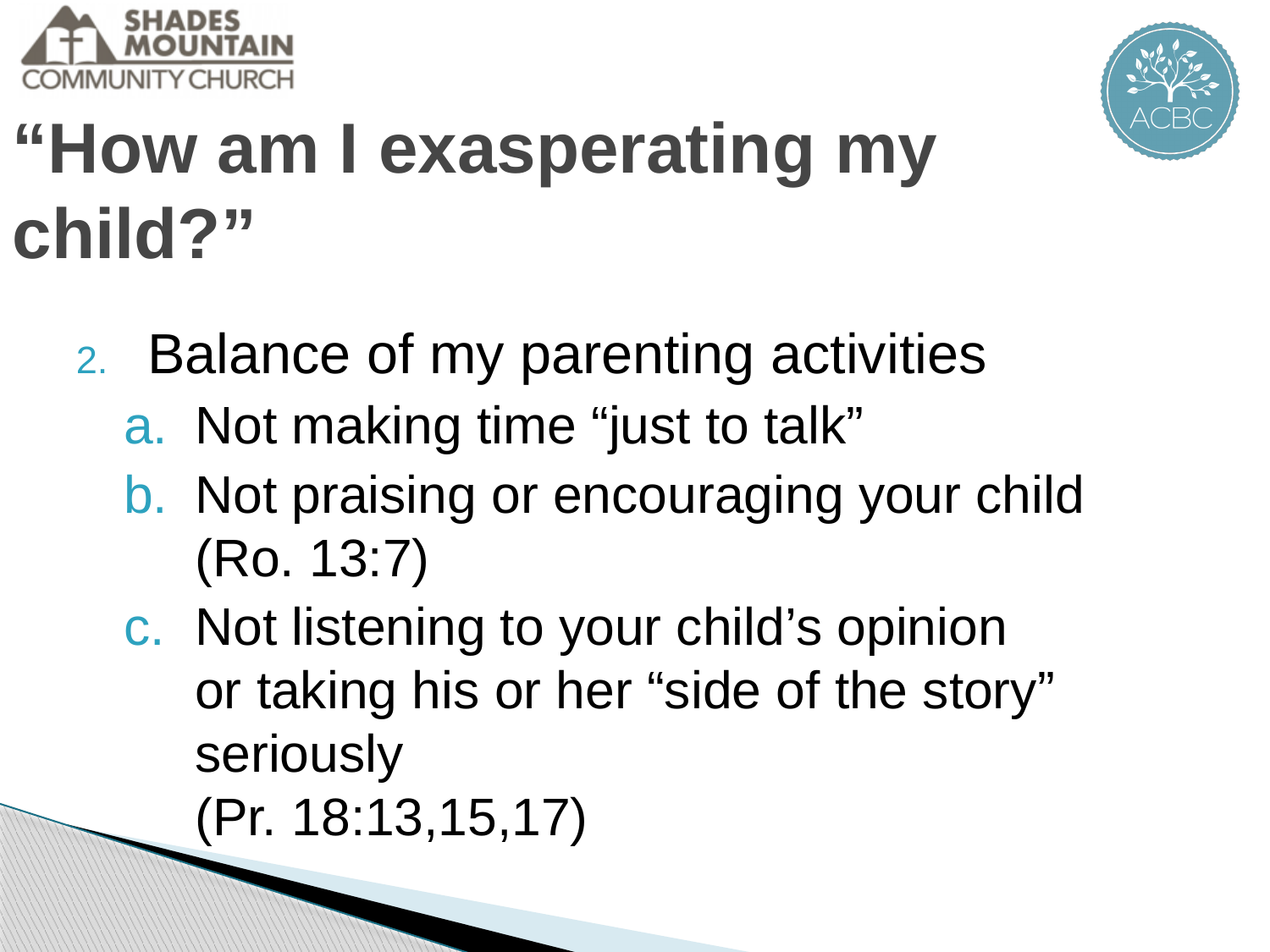

“How am I exasperating my child?”
Balance of my parenting activities
Not making time “just to talk”
Not praising or encouraging your child
(Ro. 13:7)
Not listening to your child’s opinion
or taking his or her “side of the story” seriously
(Pr. 18:13,15,17)